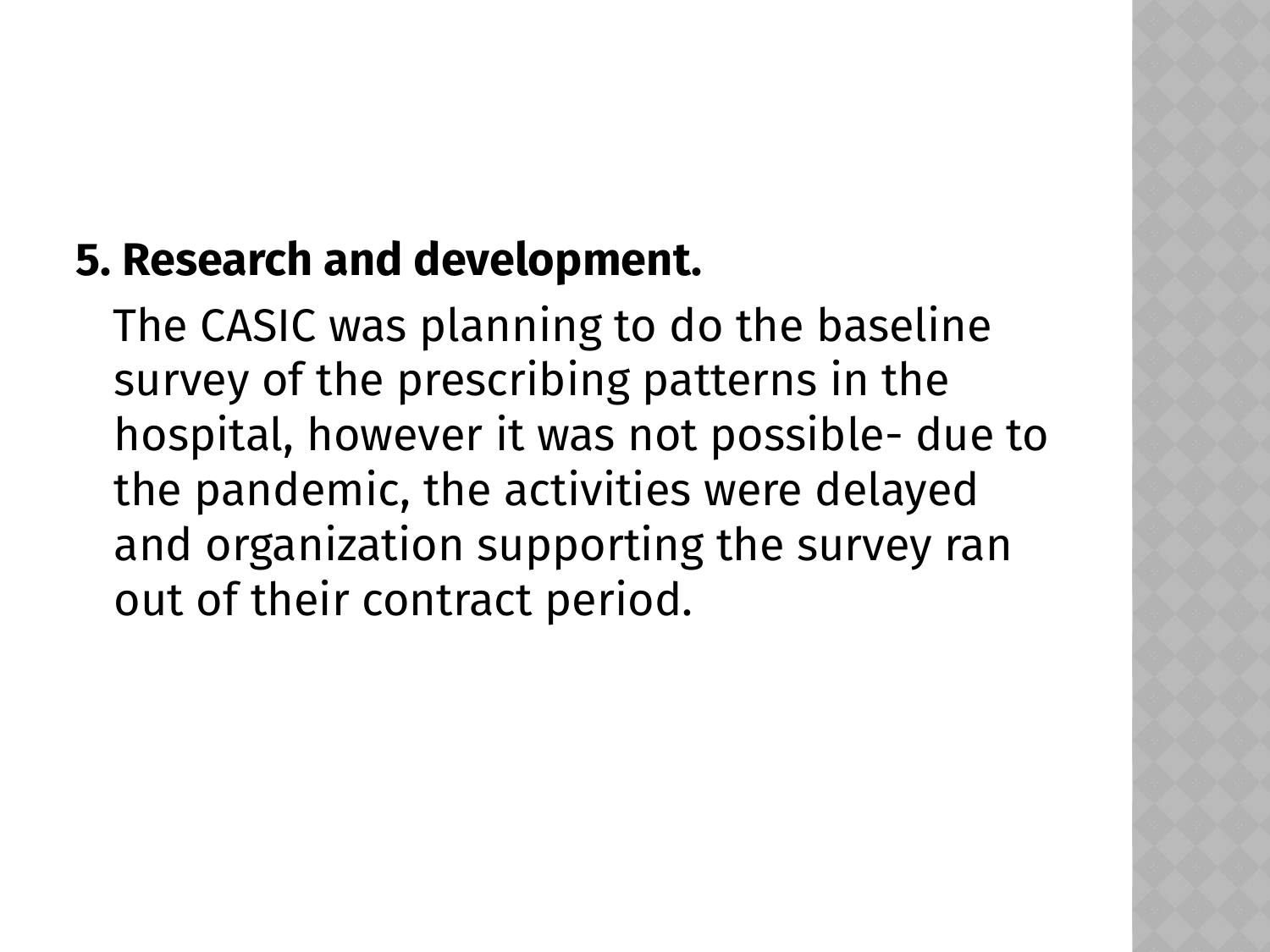

#
5. Research and development.
   The CASIC was planning to do the baseline survey of the prescribing patterns in the hospital, however it was not possible- due to the pandemic, the activities were delayed  and organization supporting the survey ran out of their contract period.